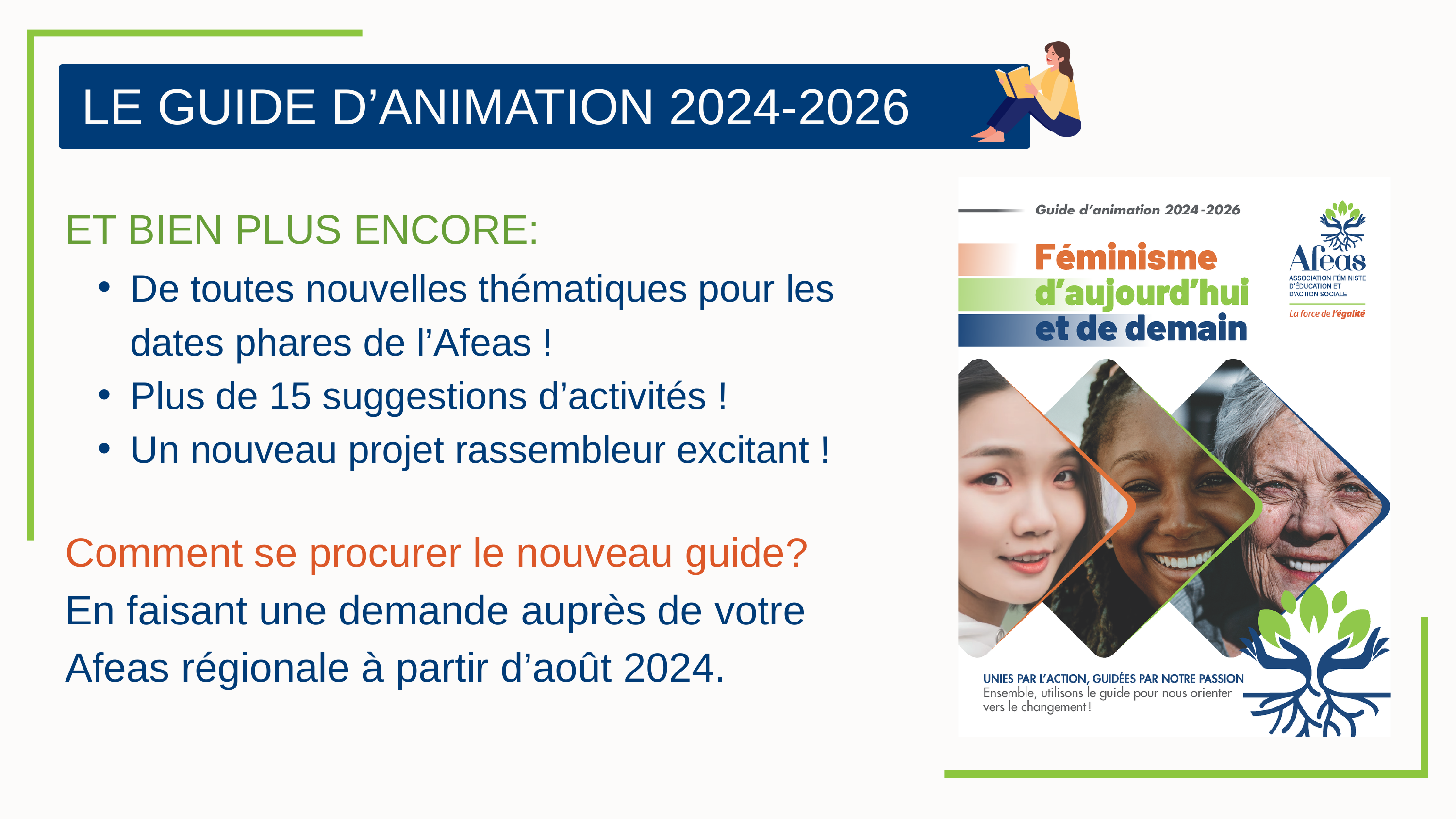

LE GUIDE D’ANIMATION 2024-2026

ET BIEN PLUS ENCORE:
De toutes nouvelles thématiques pour les dates phares de l’Afeas !
Plus de 15 suggestions d’activités !
Un nouveau projet rassembleur excitant !
Comment se procurer le nouveau guide?
En faisant une demande auprès de votre Afeas régionale à partir d’août 2024.